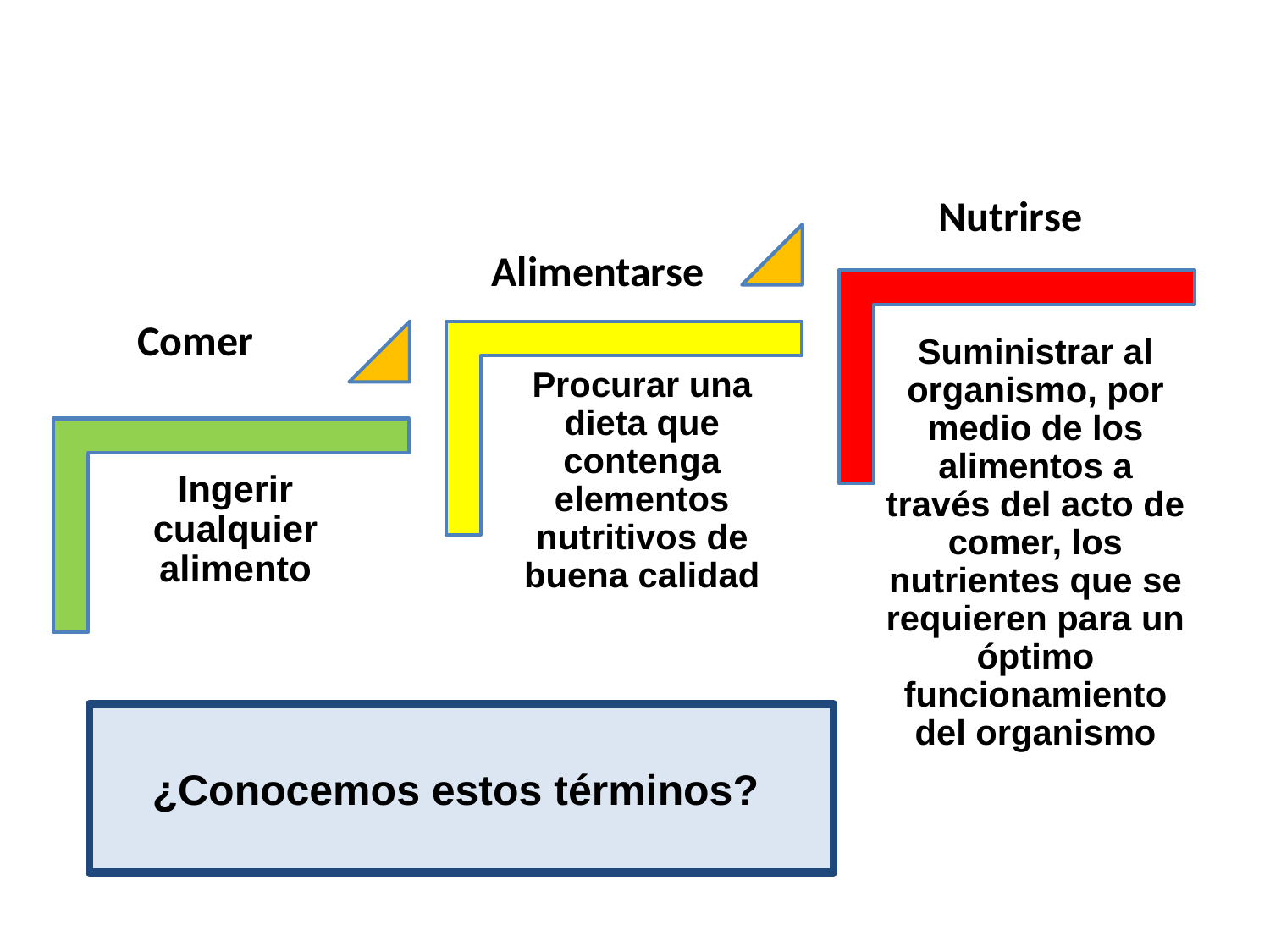

Ingerir cualquier alimento
Procurar una dieta que contenga elementos nutritivos de buena calidad
Suministrar al organismo, por medio de los alimentos a través del acto de comer, los nutrientes que se requieren para un óptimo funcionamiento del organismo
Nutrirse
Alimentarse
Comer
¿Conocemos estos términos?